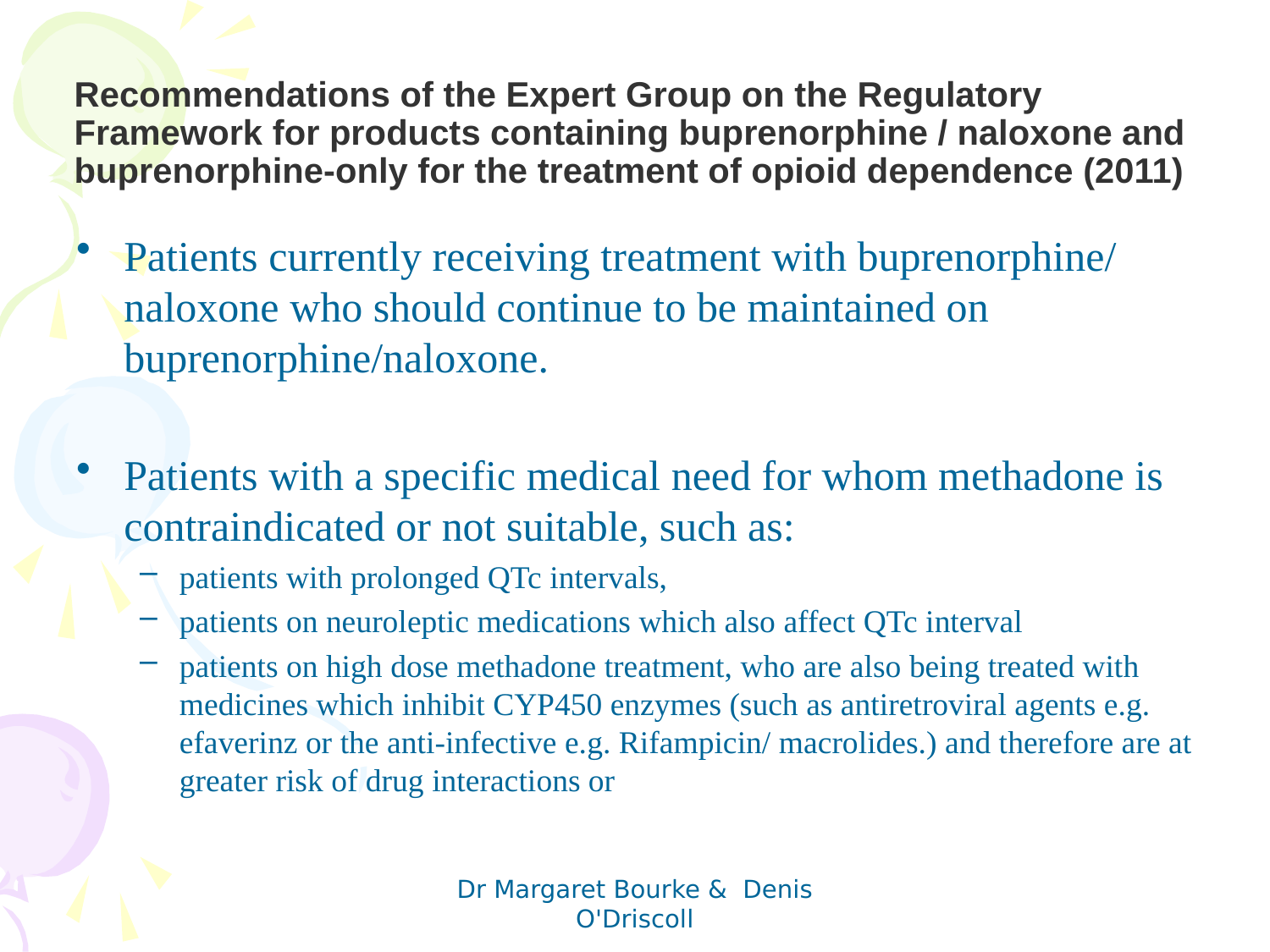

# Recommendations of the Expert Group on the Regulatory Framework for products containing buprenorphine / naloxone and buprenorphine-only for the treatment of opioid dependence (2011)
Patients currently receiving treatment with buprenorphine/ naloxone who should continue to be maintained on buprenorphine/naloxone.

Patients with a specific medical need for whom methadone is contraindicated or not suitable, such as:
patients with prolonged QTc intervals,
patients on neuroleptic medications which also affect QTc interval
patients on high dose methadone treatment, who are also being treated with medicines which inhibit CYP450 enzymes (such as antiretroviral agents e.g. efaverinz or the anti-infective e.g. Rifampicin/ macrolides.) and therefore are at greater risk of drug interactions or

Dr Margaret Bourke &  Denis O'Driscoll